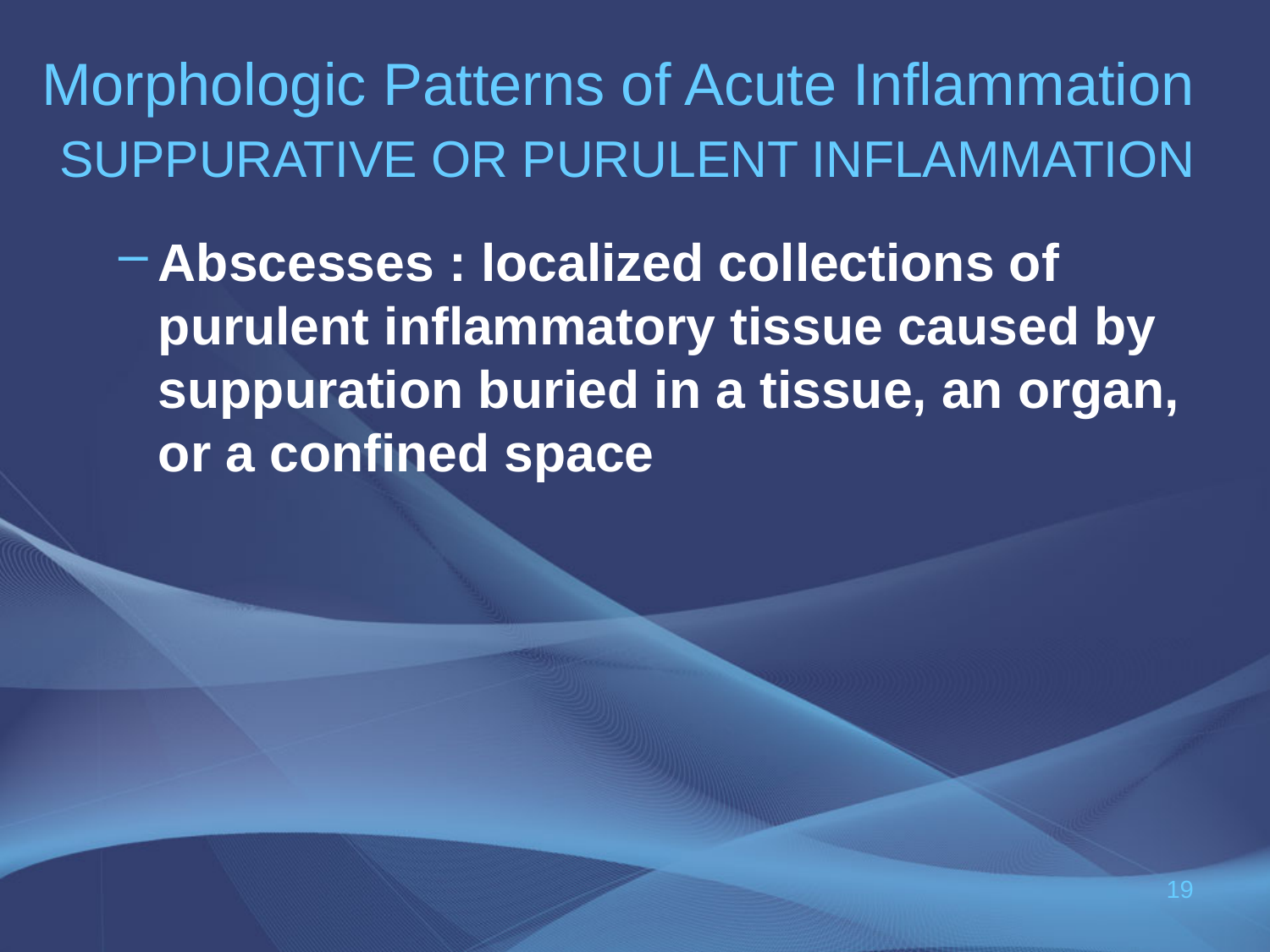

# Morphologic Patterns of Acute Inflammation SUPPURATIVE OR PURULENT INFLAMMATION
Abscesses : localized collections of purulent inflammatory tissue caused by suppuration buried in a tissue, an organ, or a confined space
19